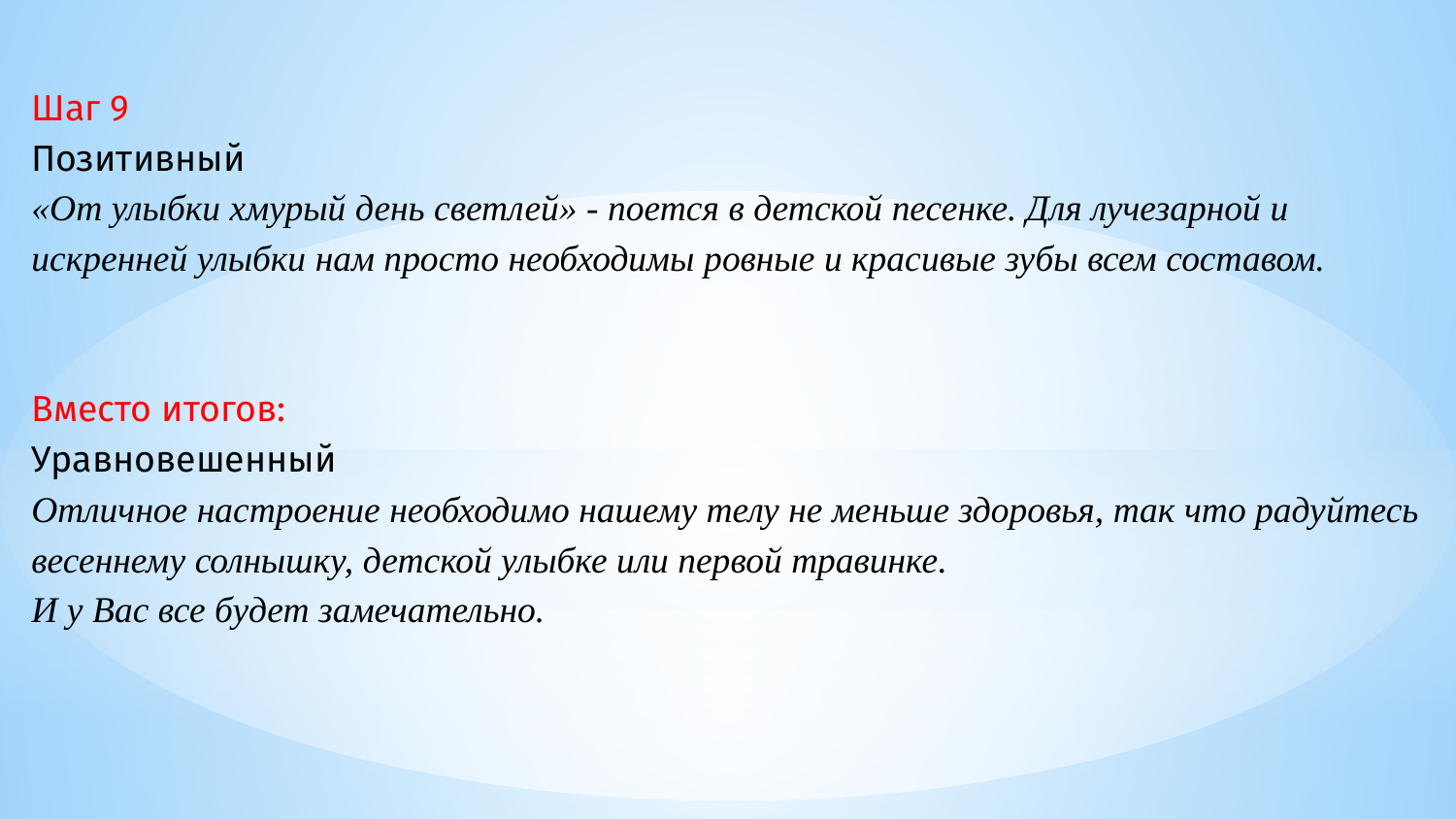

Шаг 9
Позитивный
«От улыбки хмурый день светлей» - поется в детской песенке. Для лучезарной и искренней улыбки нам просто необходимы ровные и красивые зубы всем составом.

Вместо итогов:
Уравновешенный
Отличное настроение необходимо нашему телу не меньше здоровья, так что радуйтесь весеннему солнышку, детской улыбке или первой травинке.
И у Вас все будет замечательно.